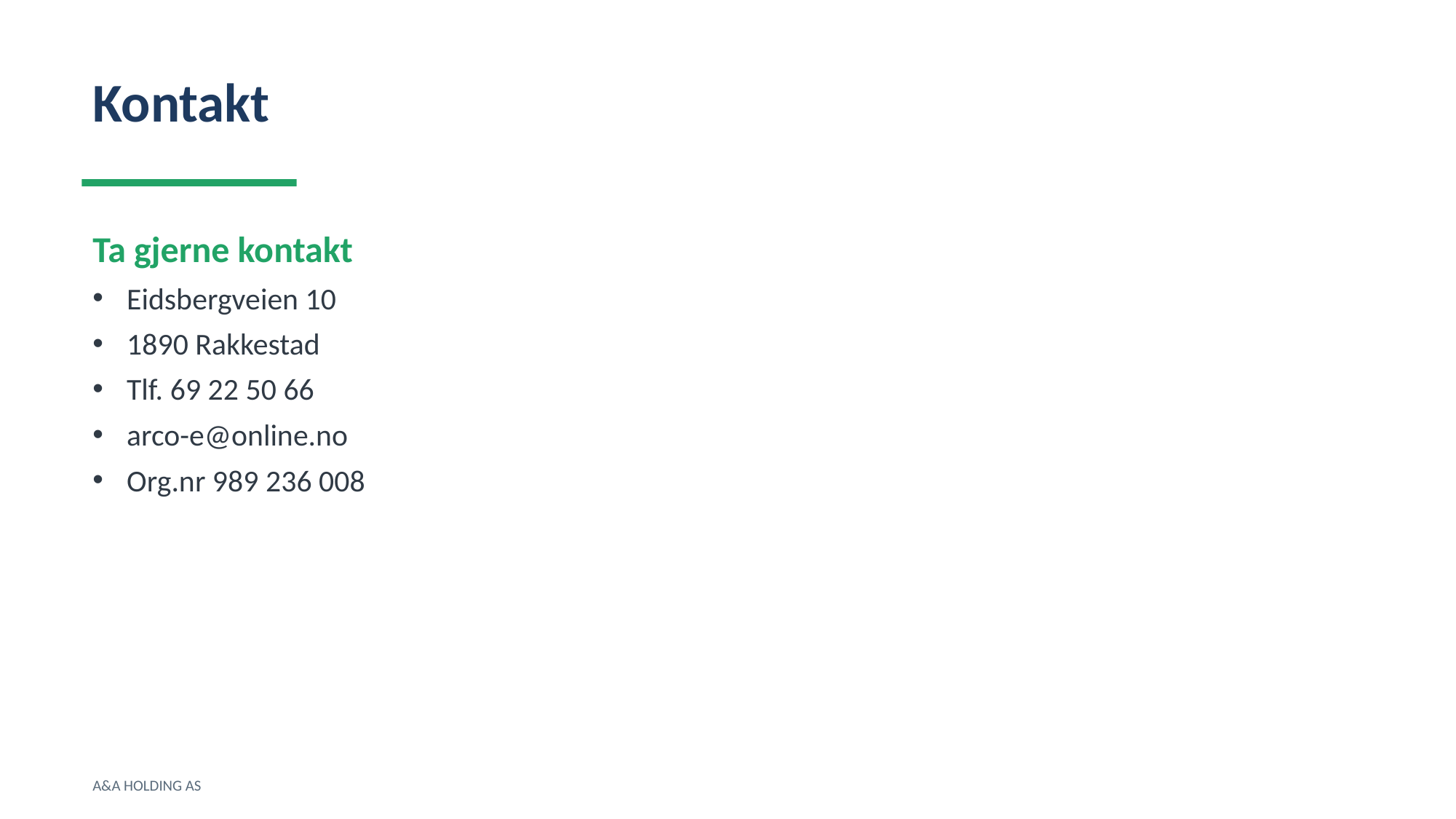

Kontakt

Ta gjerne kontakt
Eidsbergveien 10
1890 Rakkestad
Tlf. 69 22 50 66
arco-e@online.no
Org.nr 989 236 008
A&A HOLDING AS